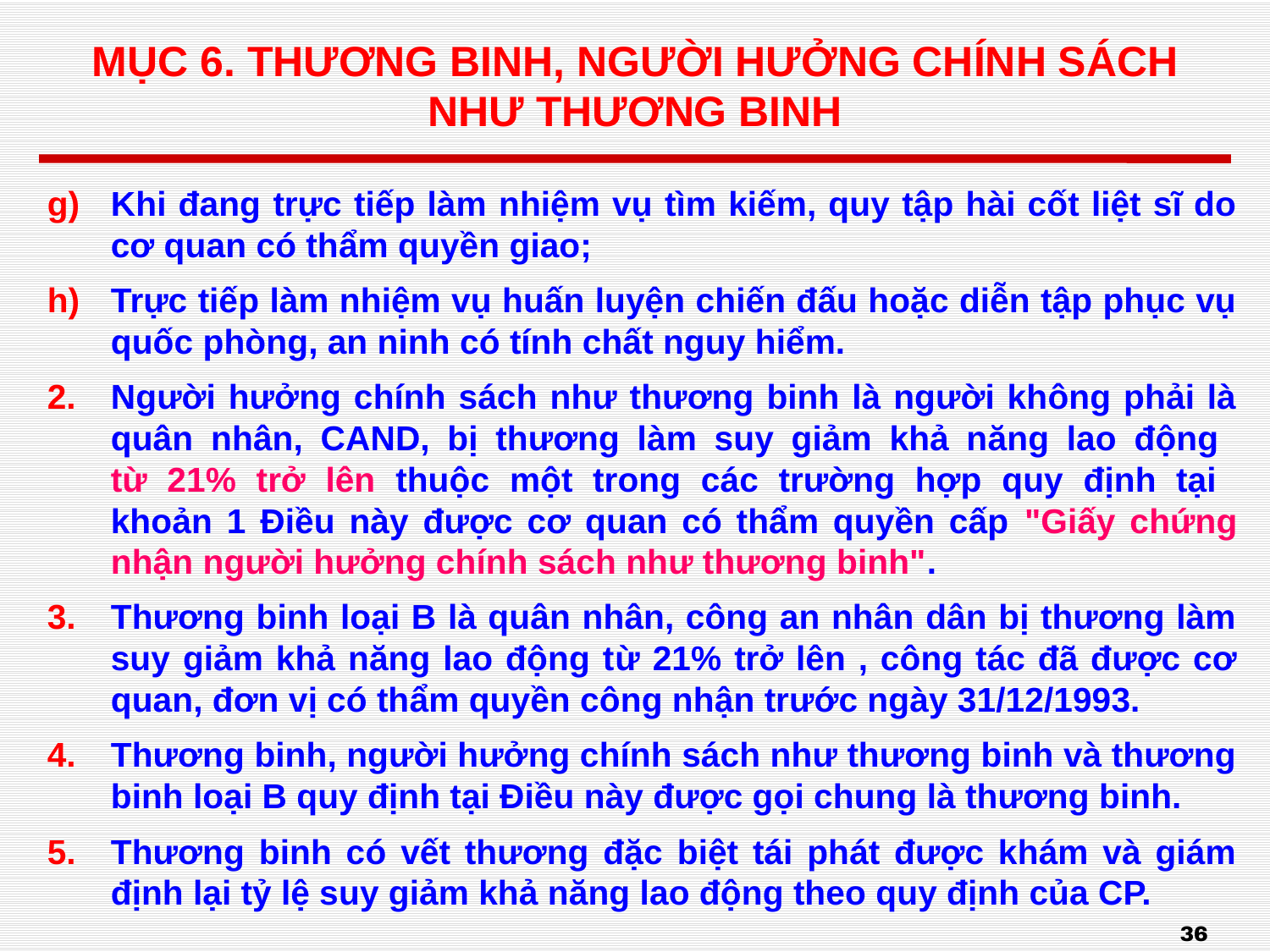

# MỤC 6. THƯƠNG BINH, NGƯỜI HƯỞNG CHÍNH SÁCH NHƯ THƯƠNG BINH
Khi đang trực tiếp làm nhiệm vụ tìm kiếm, quy tập hài cốt liệt sĩ do cơ quan có thẩm quyền giao;
Trực tiếp làm nhiệm vụ huấn luyện chiến đấu hoặc diễn tập phục vụ quốc phòng, an ninh có tính chất nguy hiểm.
Người hưởng chính sách như thương binh là người không phải là quân nhân, CAND, bị thương làm suy giảm khả năng lao động
từ 21% trở lên thuộc một trong các trường hợp quy định tại
khoản 1 Điều này được cơ quan có thẩm quyền cấp "Giấy chứng nhận người hưởng chính sách như thương binh".
Thương binh loại B là quân nhân, công an nhân dân bị thương làm suy giảm khả năng lao động từ 21% trở lên , công tác đã được cơ quan, đơn vị có thẩm quyền công nhận trước ngày 31/12/1993.
Thương binh, người hưởng chính sách như thương binh và thương binh loại B quy định tại Điều này được gọi chung là thương binh.
Thương binh có vết thương đặc biệt tái phát được khám và giám định lại tỷ lệ suy giảm khả năng lao động theo quy định của CP.